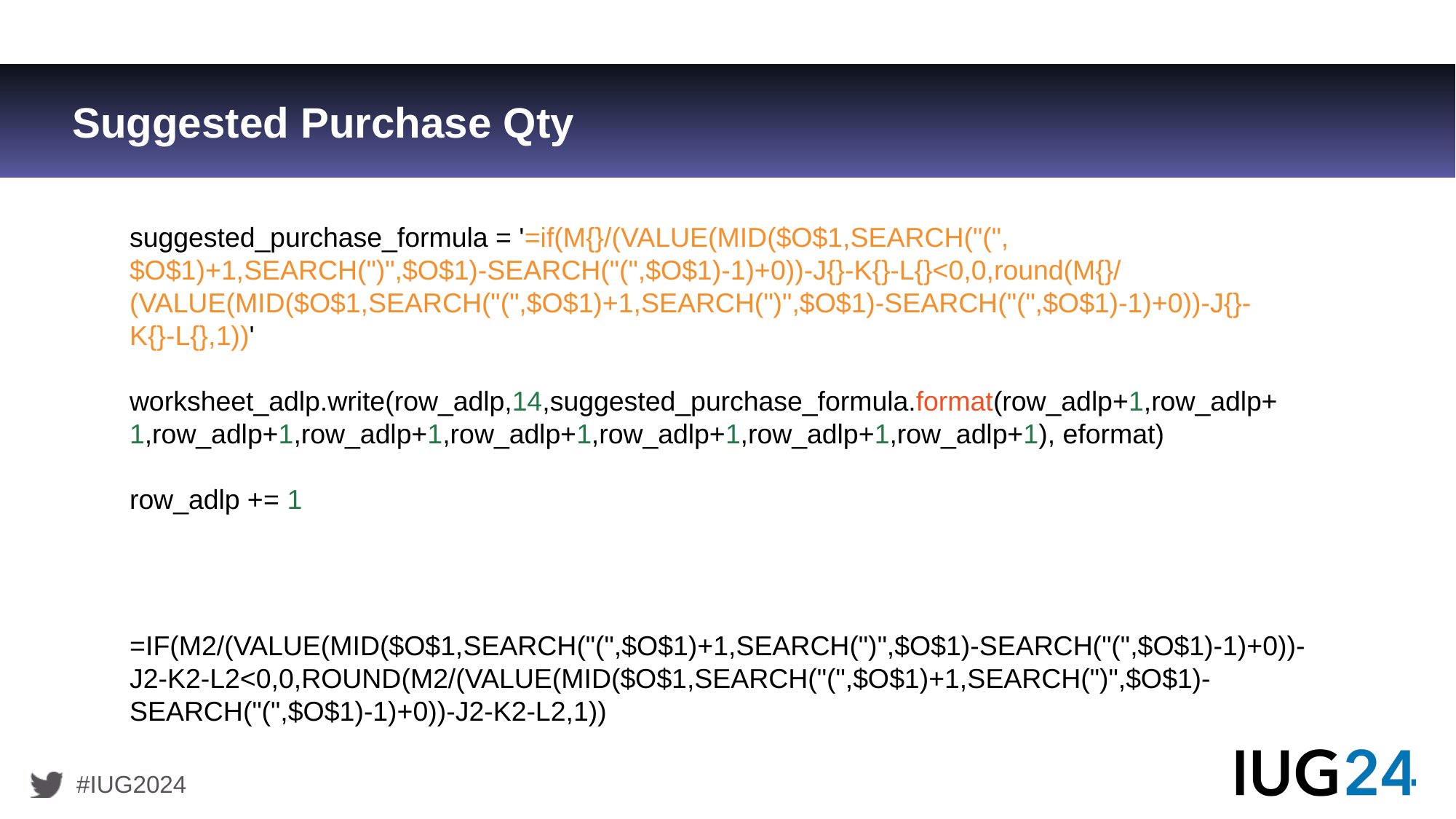

# Suggested Purchase Qty
suggested_purchase_formula = '=if(M{}/(VALUE(MID($O$1,SEARCH("(",$O$1)+1,SEARCH(")",$O$1)-SEARCH("(",$O$1)-1)+0))-J{}-K{}-L{}<0,0,round(M{}/(VALUE(MID($O$1,SEARCH("(",$O$1)+1,SEARCH(")",$O$1)-SEARCH("(",$O$1)-1)+0))-J{}-K{}-L{},1))'

worksheet_adlp.write(row_adlp,14,suggested_purchase_formula.format(row_adlp+1,row_adlp+1,row_adlp+1,row_adlp+1,row_adlp+1,row_adlp+1,row_adlp+1,row_adlp+1), eformat)

row_adlp += 1
=IF(M2/(VALUE(MID($O$1,SEARCH("(",$O$1)+1,SEARCH(")",$O$1)-SEARCH("(",$O$1)-1)+0))-J2-K2-L2<0,0,ROUND(M2/(VALUE(MID($O$1,SEARCH("(",$O$1)+1,SEARCH(")",$O$1)-SEARCH("(",$O$1)-1)+0))-J2-K2-L2,1))